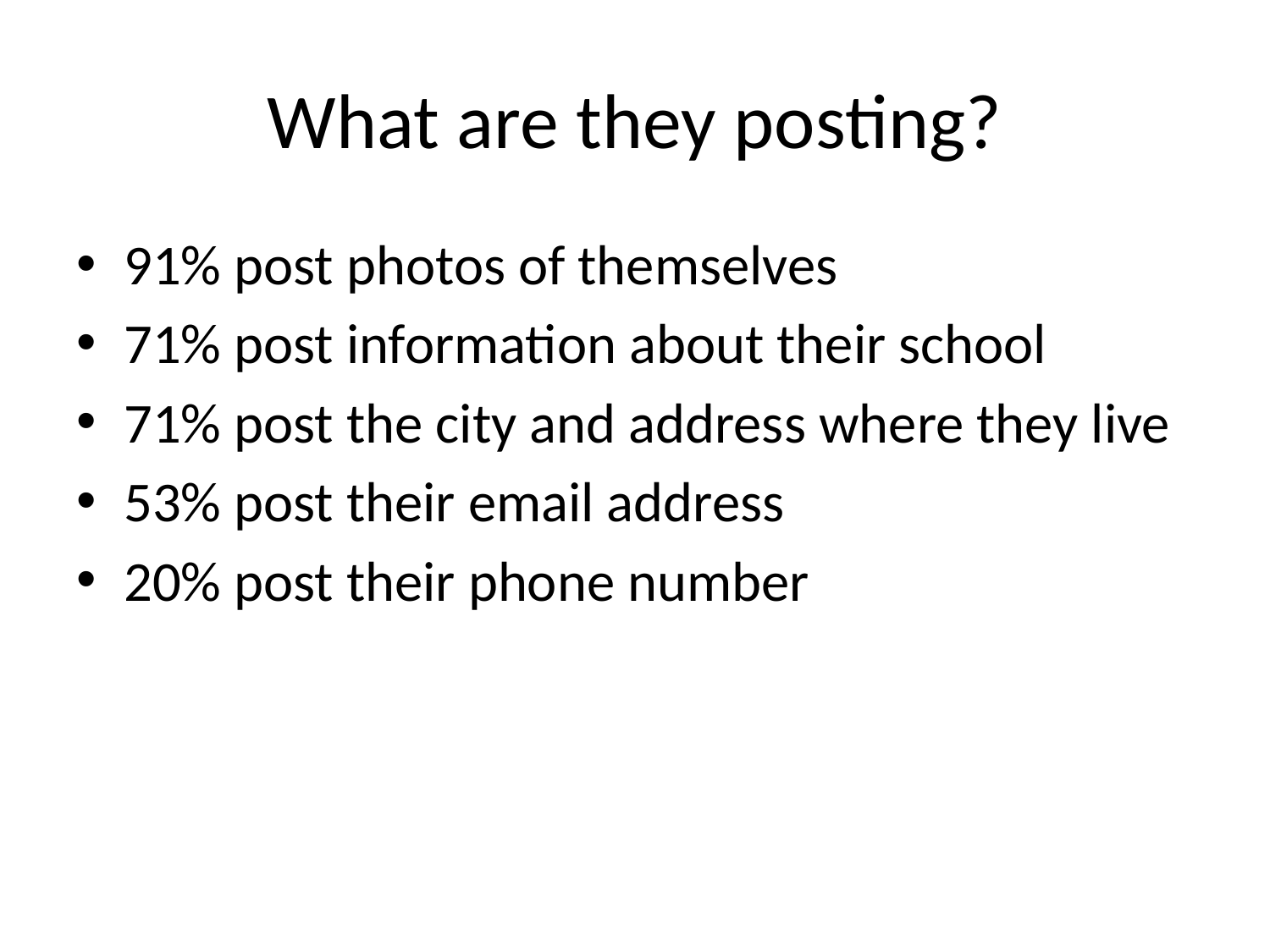

# What are they posting?
91% post photos of themselves
71% post information about their school
71% post the city and address where they live
53% post their email address
20% post their phone number